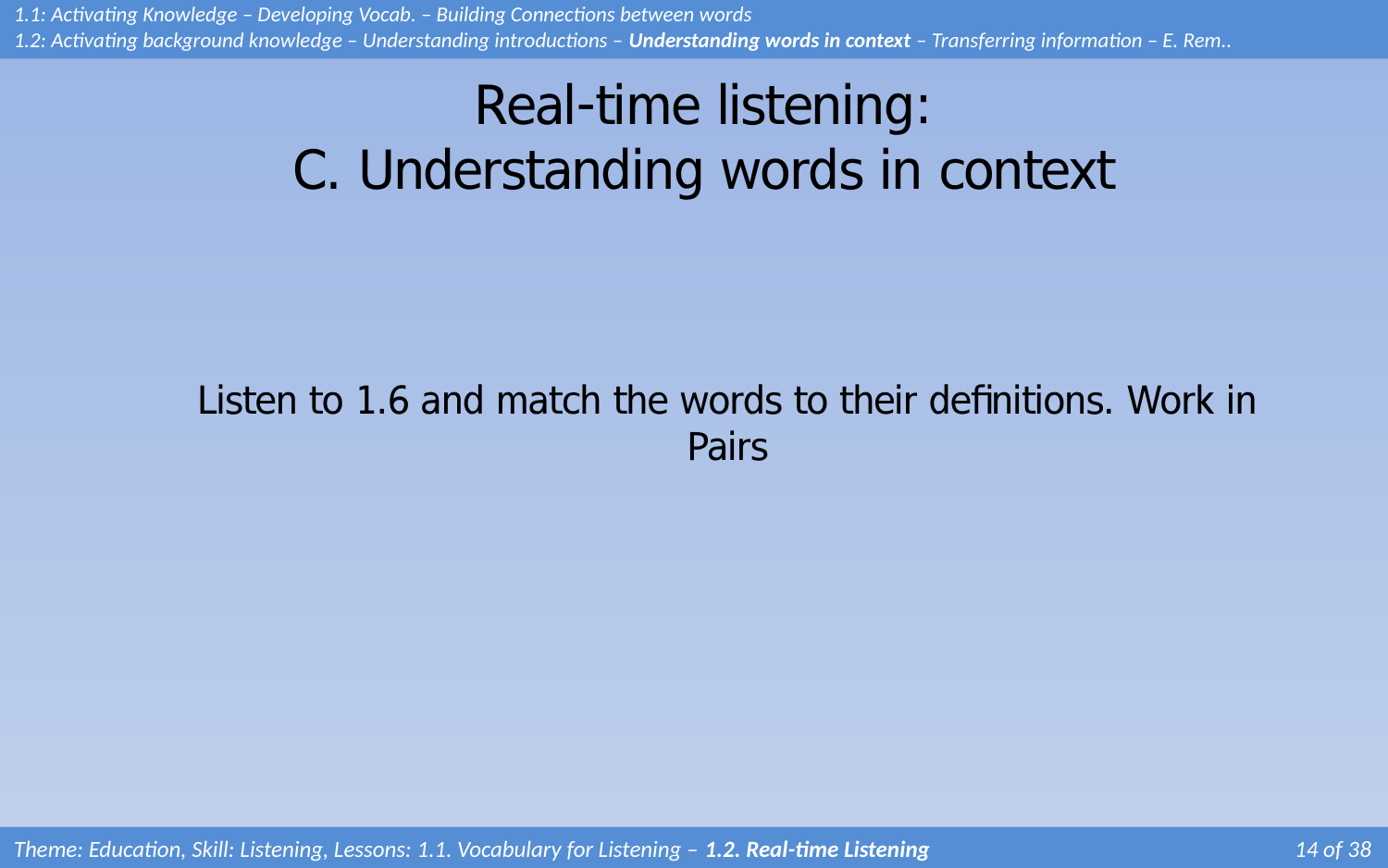

1.1: Activating Knowledge – Developing Vocab. – Building Connections between words
1.2: Activating background knowledge – Understanding introductions – Understanding words in context – Transferring information – E. Rem..
# Real-time listening: C. Understanding words in context
Listen to 1.6 and match the words to their definitions. Work in Pairs
Theme: Education, Skill: Listening, Lessons: 1.1. Vocabulary for Listening – 1.2. Real-time Listening 		   	      14 of 38